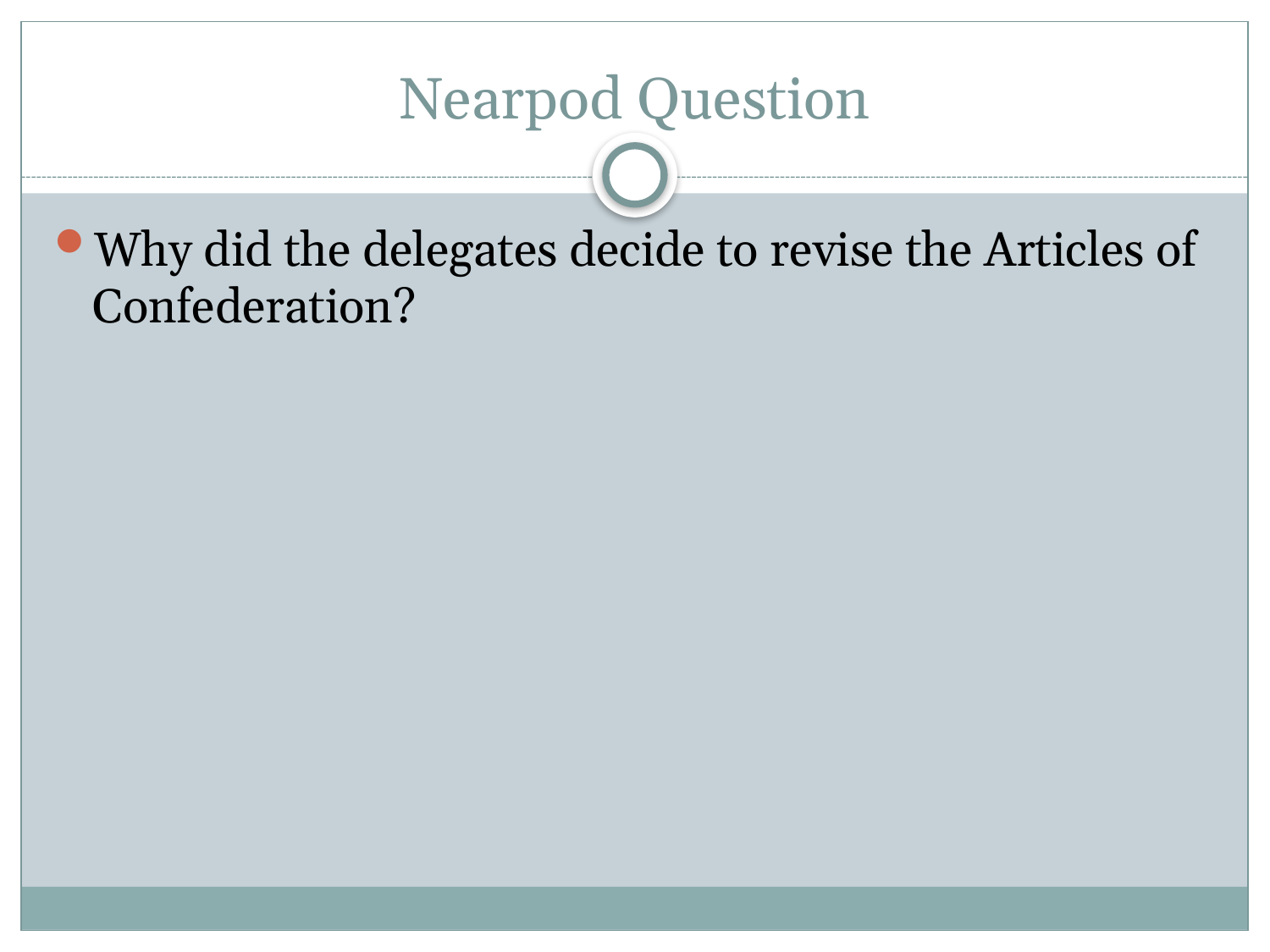

# Nearpod Question
Why did the delegates decide to revise the Articles of Confederation?